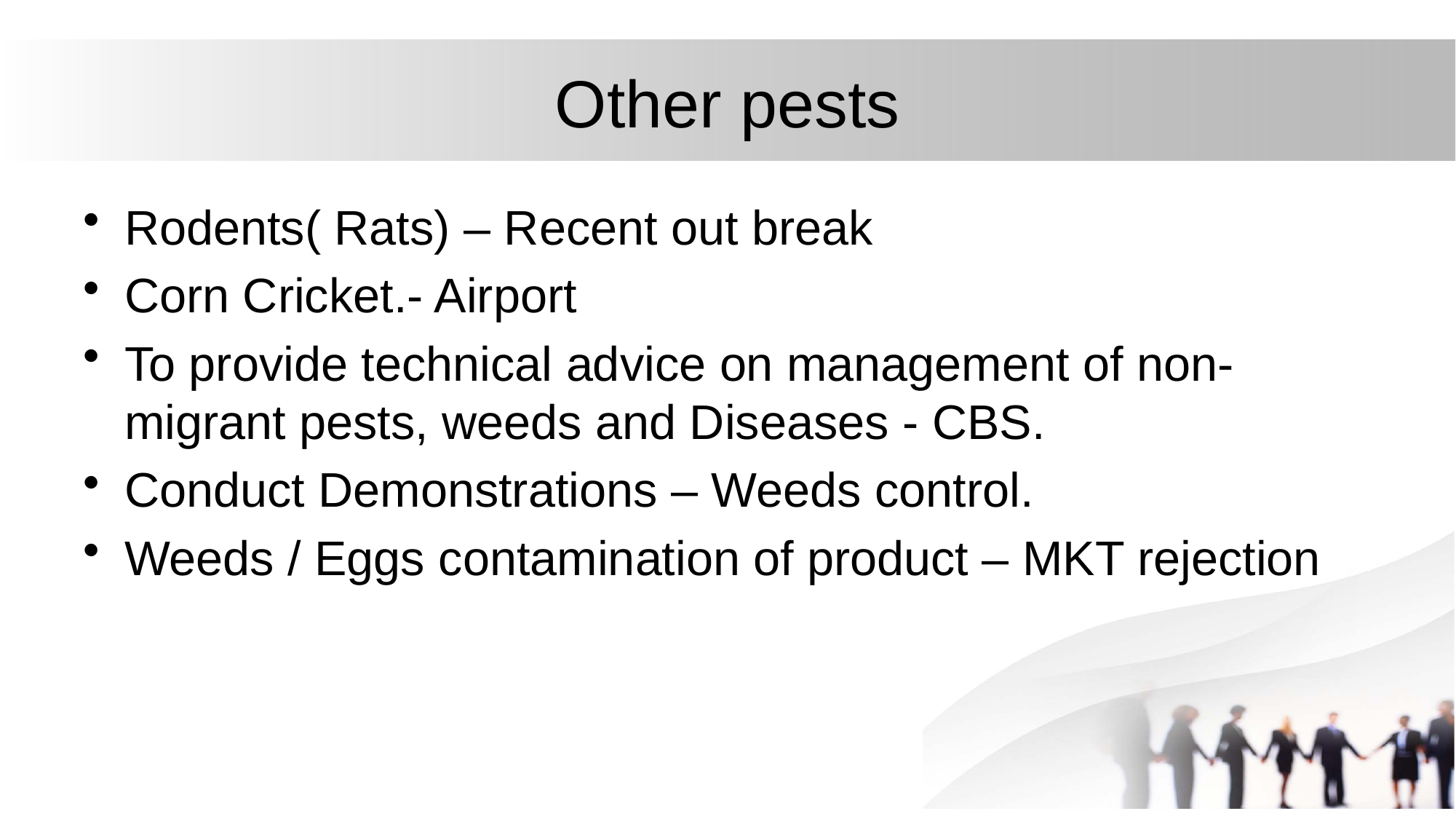

# Other pests
Rodents( Rats) – Recent out break
Corn Cricket.- Airport
To provide technical advice on management of non- migrant pests, weeds and Diseases - CBS.
Conduct Demonstrations – Weeds control.
Weeds / Eggs contamination of product – MKT rejection